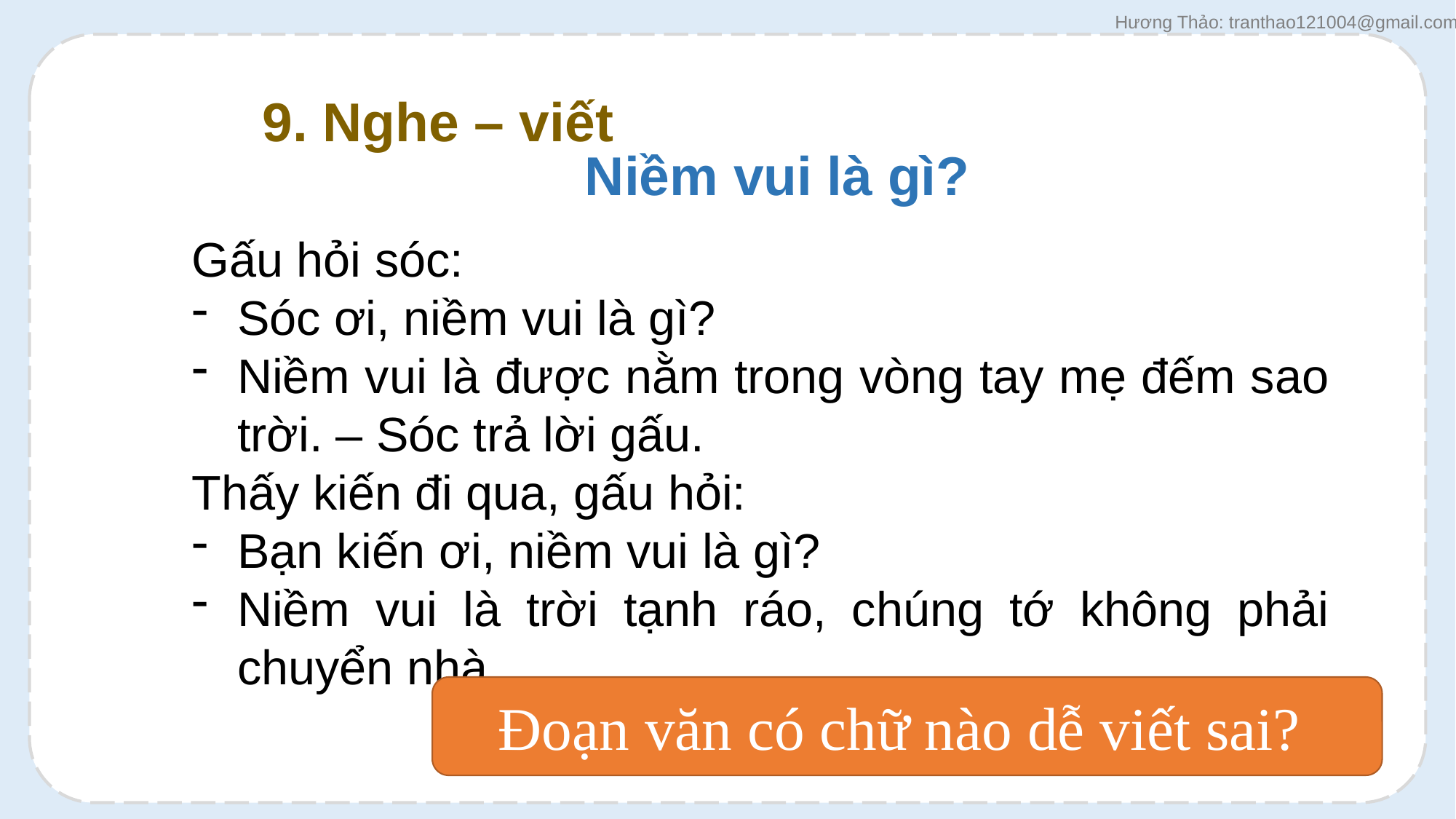

9. Nghe – viết
Niềm vui là gì?
Gấu hỏi sóc:
Sóc ơi, niềm vui là gì?
Niềm vui là được nằm trong vòng tay mẹ đếm sao trời. – Sóc trả lời gấu.
Thấy kiến đi qua, gấu hỏi:
Bạn kiến ơi, niềm vui là gì?
Niềm vui là trời tạnh ráo, chúng tớ không phải chuyển nhà.
( Theo Truyện hay cho bé)
Đoạn văn có chữ nào dễ viết sai?